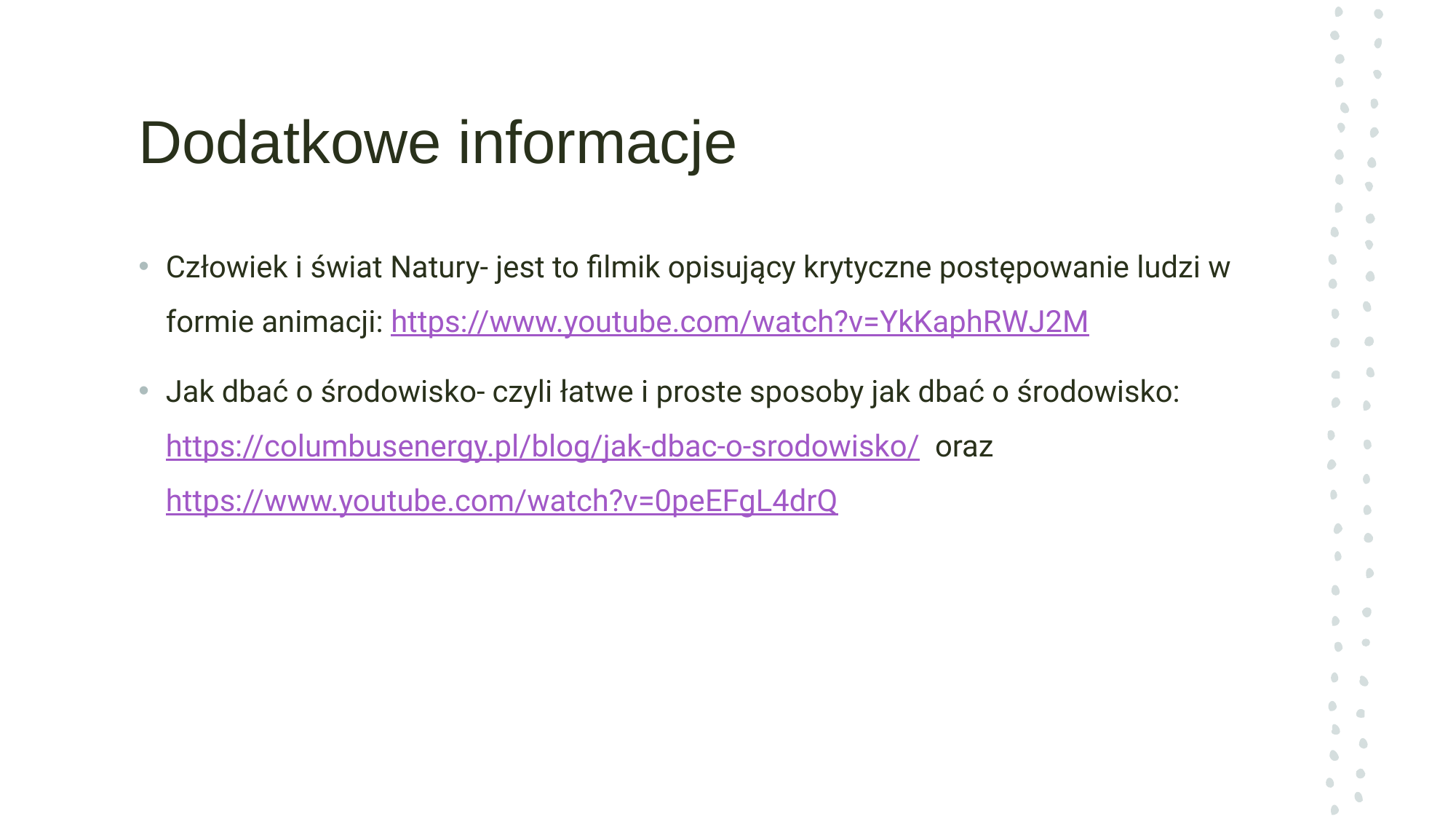

# Dodatkowe informacje
Człowiek i świat Natury- jest to filmik opisujący krytyczne postępowanie ludzi w formie animacji: https://www.youtube.com/watch?v=YkKaphRWJ2M
Jak dbać o środowisko- czyli łatwe i proste sposoby jak dbać o środowisko: https://columbusenergy.pl/blog/jak-dbac-o-srodowisko/  oraz https://www.youtube.com/watch?v=0peEFgL4drQ